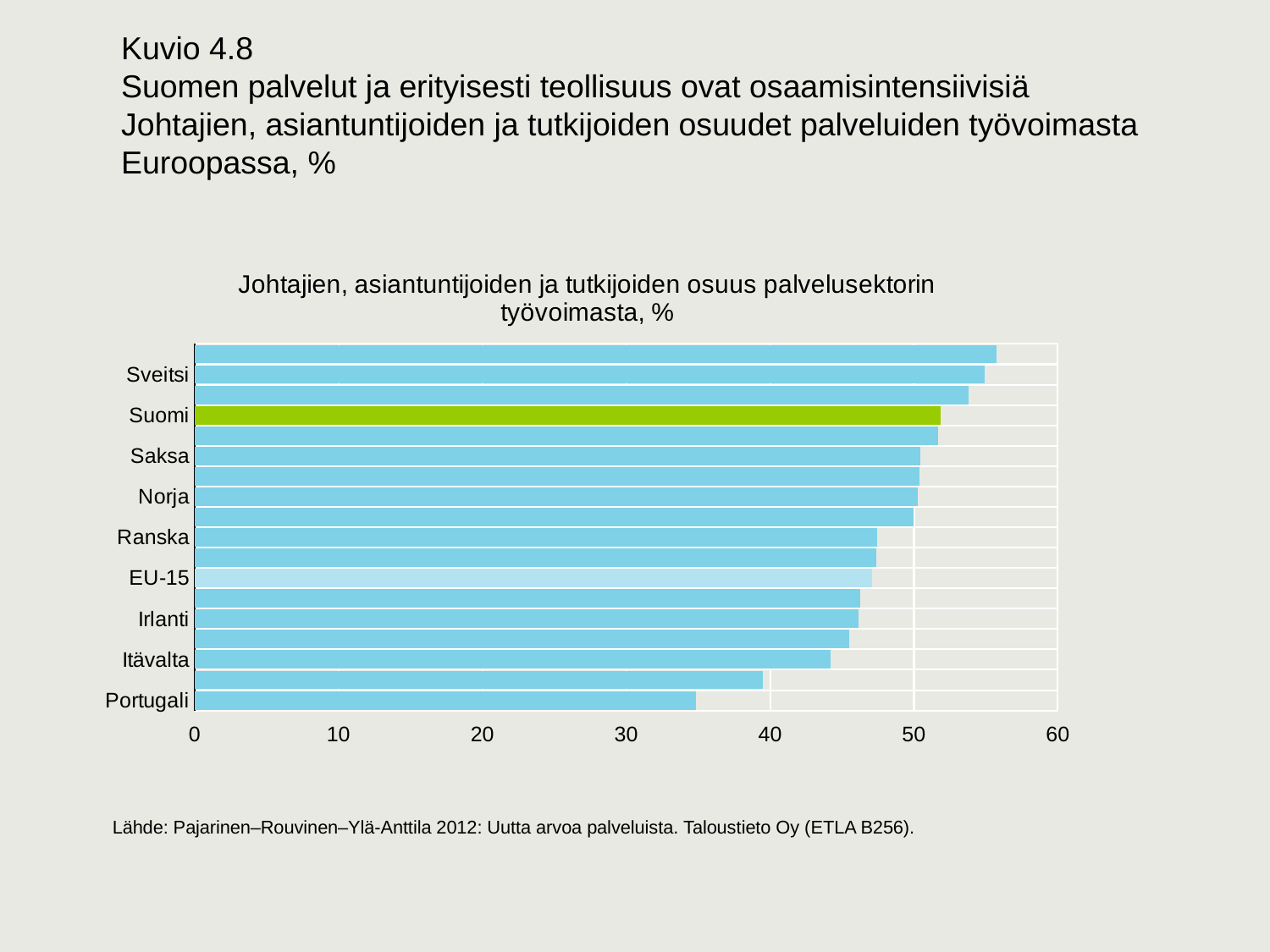

Kuvio 4.8
Suomen palvelut ja erityisesti teollisuus ovat osaamisintensiivisiä
Johtajien, asiantuntijoiden ja tutkijoiden osuudet palveluiden työvoimasta Euroopassa, %

### Chart: Johtajien, asiantuntijoiden ja tutkijoiden osuus palvelusektorin työvoimasta, %

| Category | High-skill  services |
|---|---|
| Portugali | 34.81975537141446 |
| Espanja | 39.497745990760755 |
| Itävalta | 44.20026455545231 |
| Kreikka | 45.52857595213366 |
| Irlanti | 46.14736369128493 |
| UK | 46.25316785155681 |
| EU-15 | 47.0616776604651 |
| Italia | 47.35736173939223 |
| Ranska | 47.42351834325533 |
| Belgia | 49.967331498883986 |
| Norja | 50.27835839368253 |
| Tanska | 50.3752247122906 |
| Saksa | 50.4260893396792 |
| Ruotsi | 51.65560558745177 |
| Suomi | 51.86517675556475 |
| Alankomaat | 53.784405204514215 |
| Sveitsi | 54.94502865335844 |
| Islanti | 55.72018134016374 |
Lähde: Pajarinen–Rouvinen–Ylä-Anttila 2012: Uutta arvoa palveluista. Taloustieto Oy (ETLA B256).